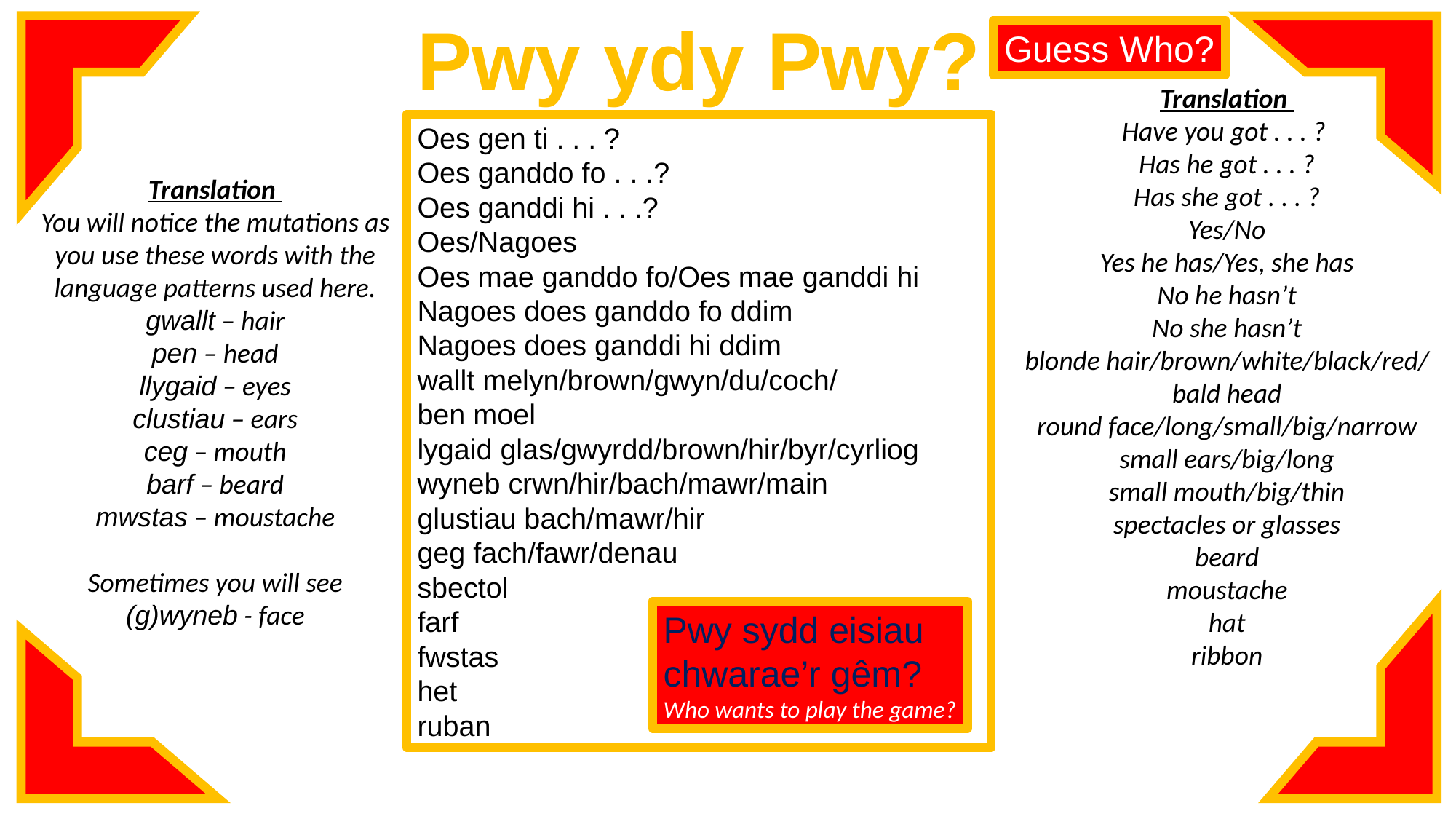

Pwy ydy Pwy?

Guess Who?
Translation
Have you got . . . ?
Has he got . . . ?
Has she got . . . ?
Yes/No
Yes he has/Yes, she has
No he hasn’t
No she hasn’t
blonde hair/brown/white/black/red/
bald head
round face/long/small/big/narrow
small ears/big/long
small mouth/big/thin
spectacles or glasses
beard
moustache
hat
ribbon

Oes gen ti . . . ?
Oes ganddo fo . . .?
Oes ganddi hi . . .?
Oes/Nagoes
Oes mae ganddo fo/Oes mae ganddi hi
Nagoes does ganddo fo ddim
Nagoes does ganddi hi ddim
wallt melyn/brown/gwyn/du/coch/
ben moel
lygaid glas/gwyrdd/brown/hir/byr/cyrliog
wyneb crwn/hir/bach/mawr/main
glustiau bach/mawr/hir
geg fach/fawr/denau
sbectol
farf
fwstas
het
ruban
Translation
You will notice the mutations as you use these words with the language patterns used here.
gwallt – hair
pen – head
llygaid – eyes
clustiau – ears
ceg – mouth
barf – beard
mwstas – moustache

Sometimes you will see
(g)wyneb - face

Pwy sydd eisiau
chwarae’r gêm?
Who wants to play the game?